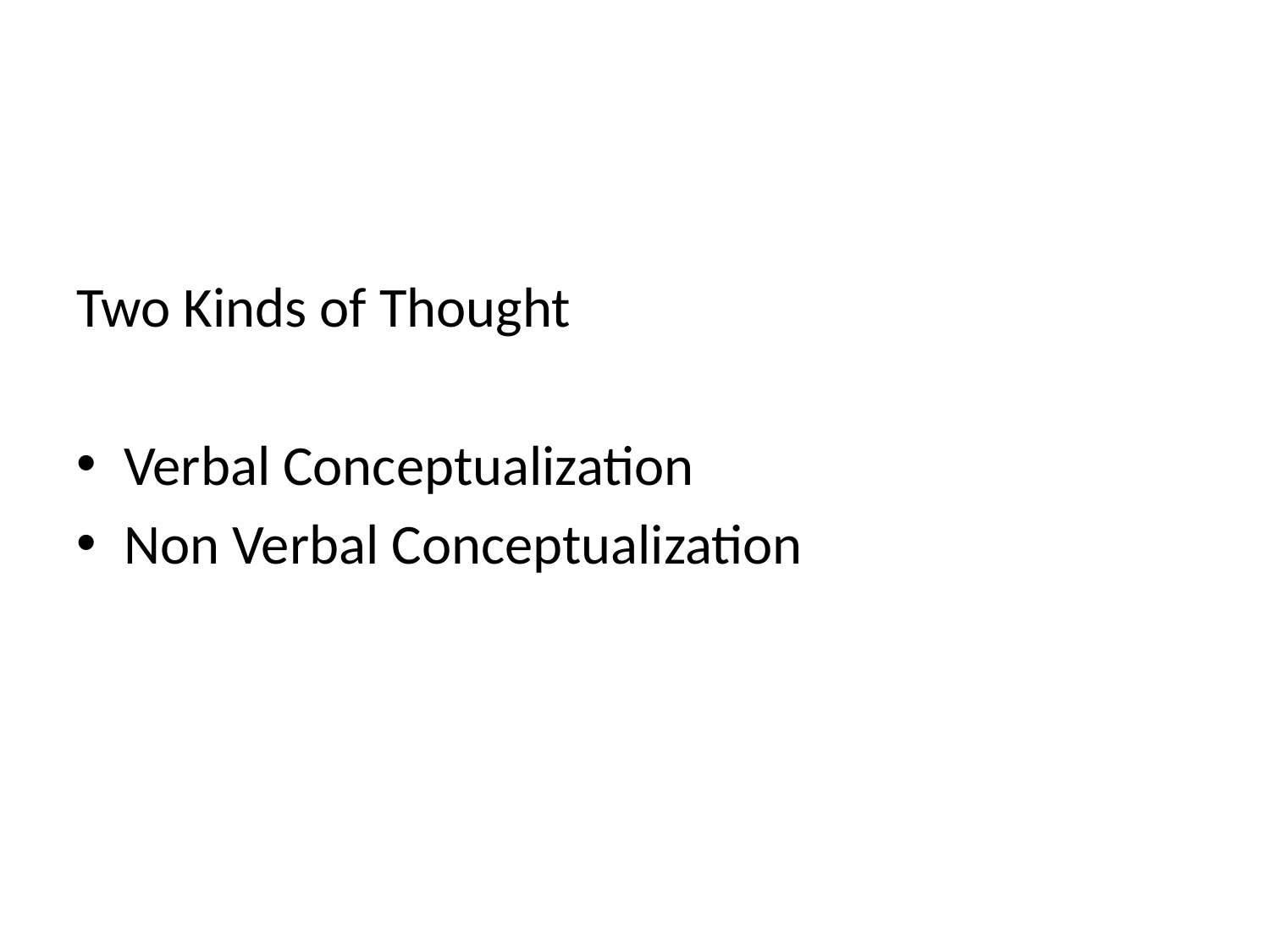

Two Kinds of Thought

Verbal Conceptualization
Non Verbal Conceptualization